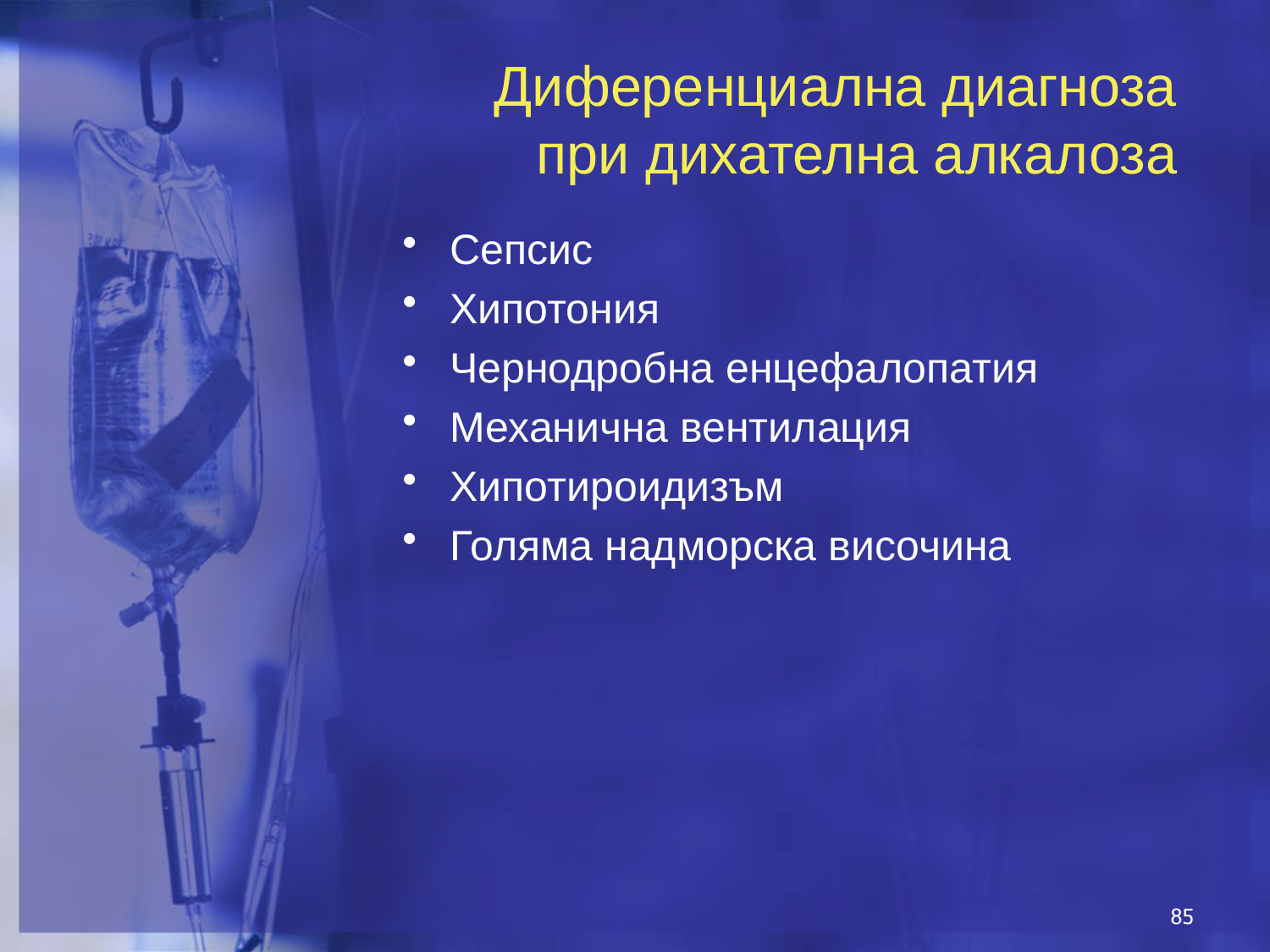

Диференциална диагноза
при дихателна алкалоза
Сепсис
Хипотония
Чернодробна енцефалопатия
Механична вентилация
Хипотироидизъм
Голяма надморска височина
85